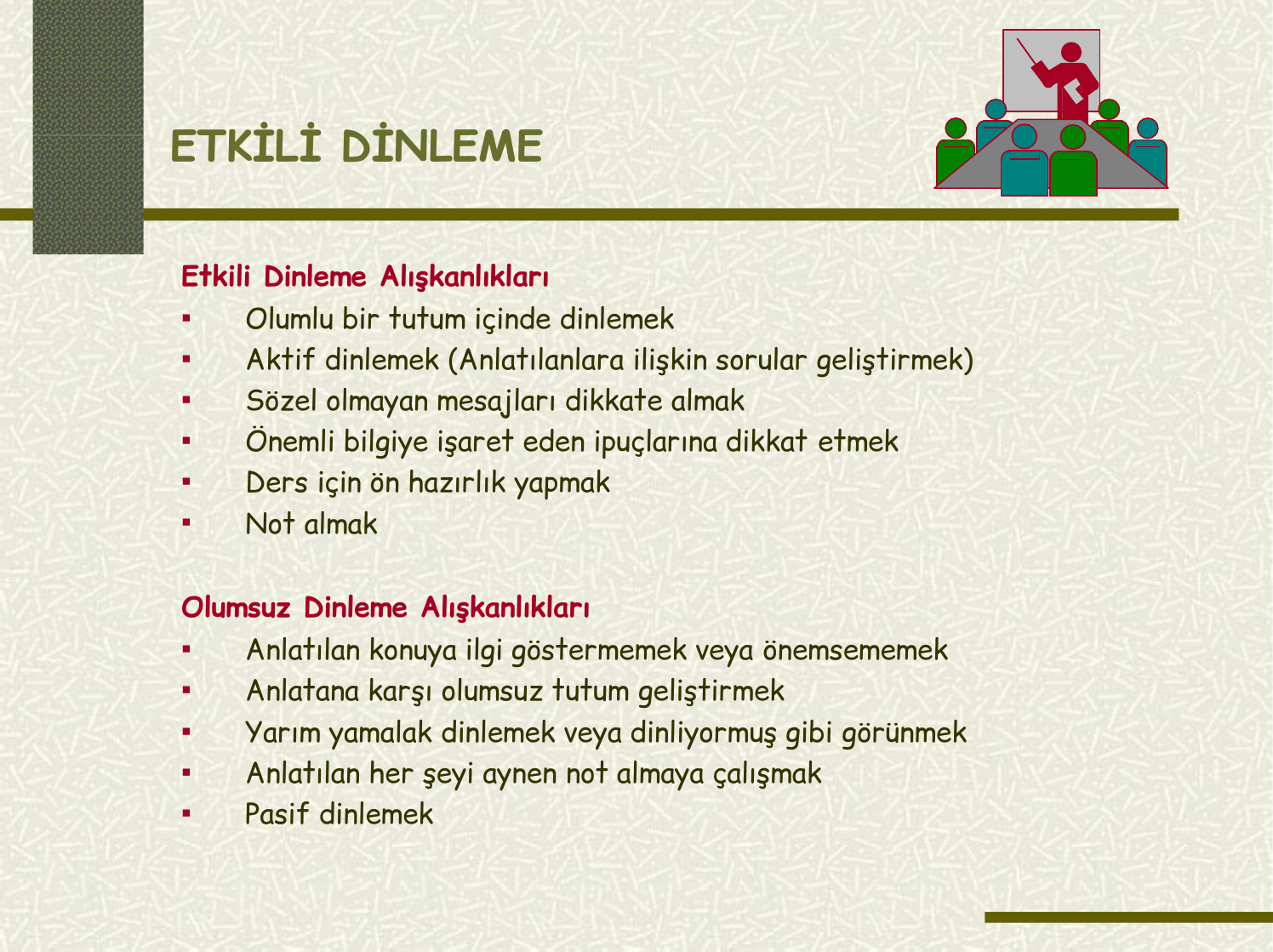

# ETKİLİ DİNLEME

Etkili Dinleme Alışkanlıkları
Olumlu bir tutum içinde dinlemek
Aktif dinlemek (Anlatılanlara ilişkin sorular geliştirmek)
Sözel olmayan mesajları dikkate almak
Önemli bilgiye işaret eden ipuçlarına dikkat etmek
Ders için ön hazırlık yapmak
Not almak

Olumsuz Dinleme Alışkanlıkları
Anlatılan konuya ilgi göstermemek veya önemsememek
Anlatana karşı olumsuz tutum geliştirmek
Yarım yamalak dinlemek veya dinliyormuş gibi görünmek
Anlatılan her şeyi aynen not almaya çalışmak
Pasif dinlemek